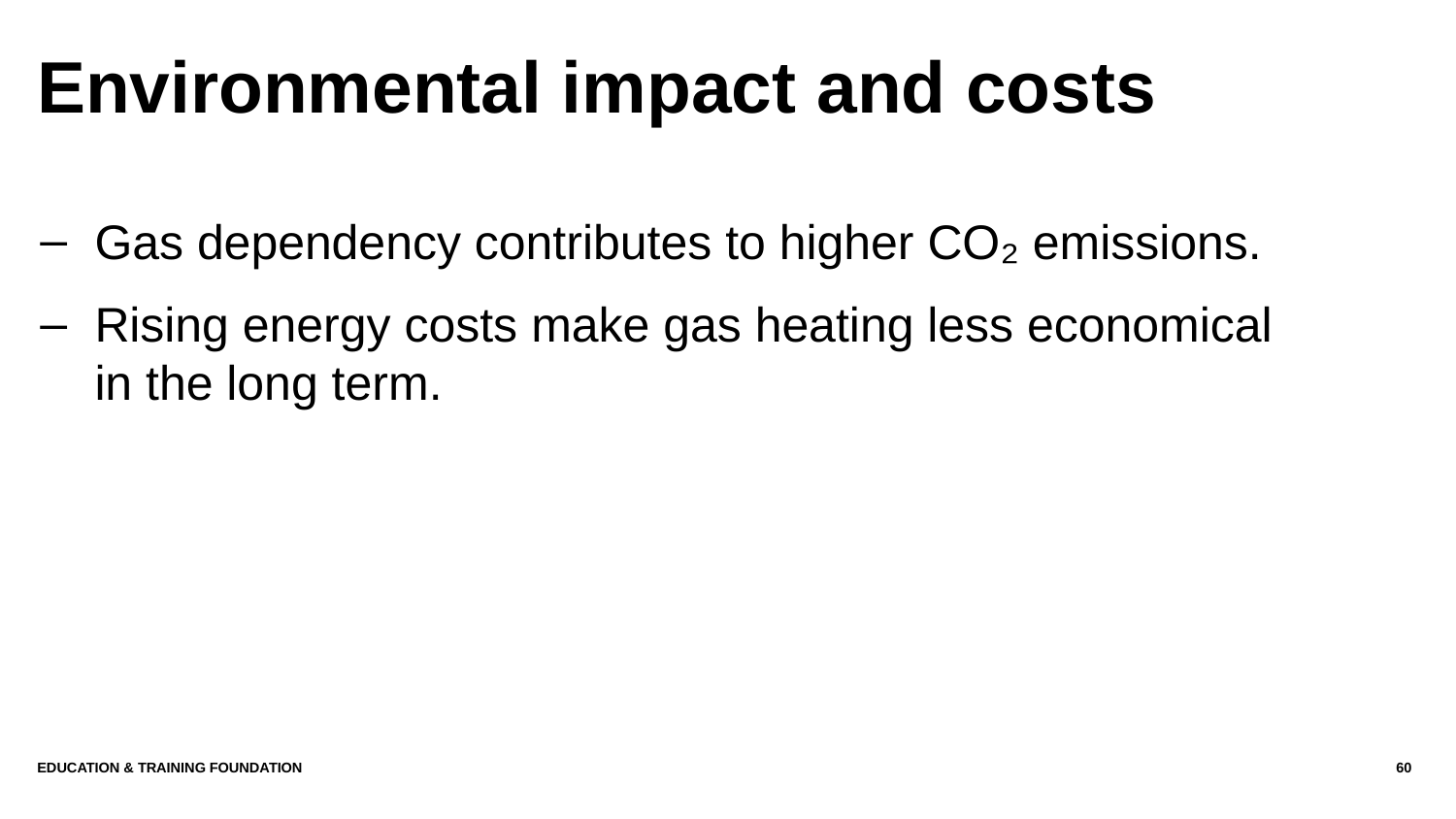

# Environmental impact and costs
Gas dependency contributes to higher CO₂ emissions.
Rising energy costs make gas heating less economical in the long term.

Education & Training Foundation
60